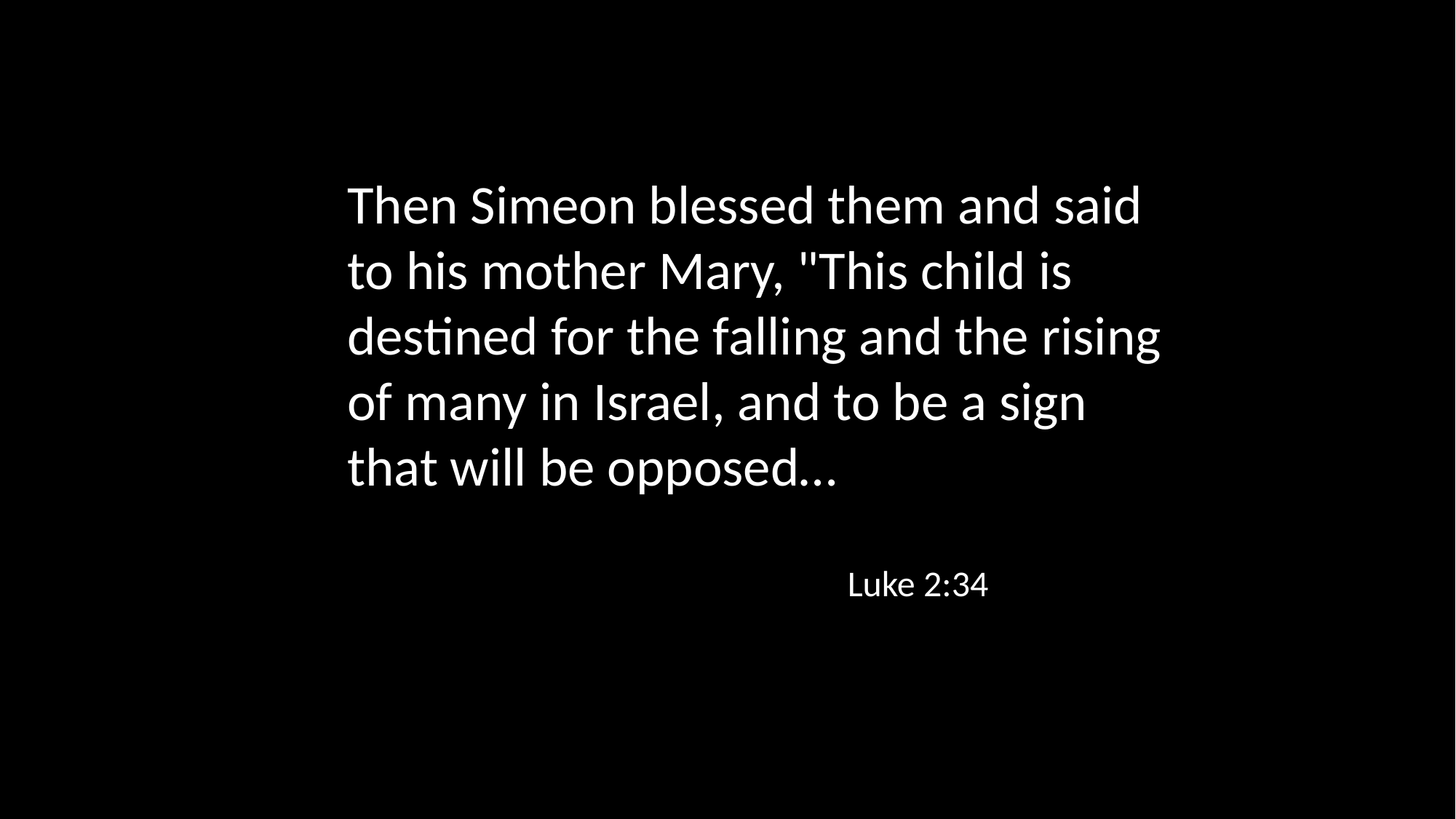

Then Simeon blessed them and said to his mother Mary, "This child is destined for the falling and the rising of many in Israel, and to be a sign that will be opposed…
Luke 2:34